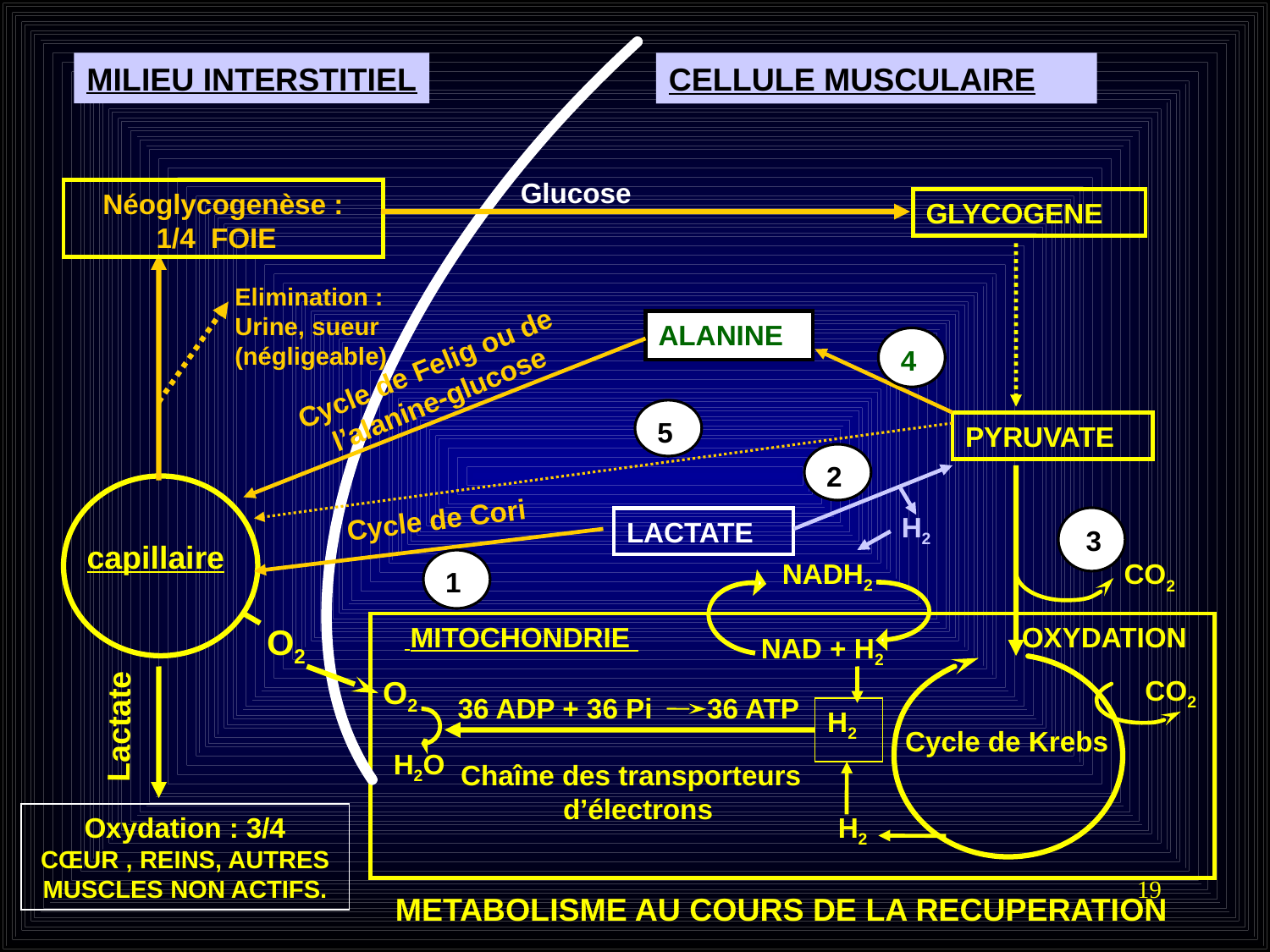

MILIEU INTERSTITIEL
CELLULE MUSCULAIRE
Glucose
Néoglycogenèse : 1/4  FOIE
GLYCOGENE

Elimination :
Urine, sueur
(négligeable)

ALANINE
4
Cycle de Felig ou de
   l’alanine-glucose

5
PYRUVATE

2

  Cycle de Cori

capillaire
H2
 3
LACTATE

1
 NADH2
CO2

O2

 MITOCHONDRIE                                                  OXYDATION
 NAD + H2

O2

CO2
      36 ADP + 36 Pi       36 ATP

H2
Lactate

  Cycle de Krebs

H2O
                Chaîne des transporteurs
                       d’électrons

Oxydation : 3/4
CŒUR , REINS, AUTRES MUSCLES NON ACTIFS.

H2

19
METABOLISME AU COURS DE LA RECUPERATION